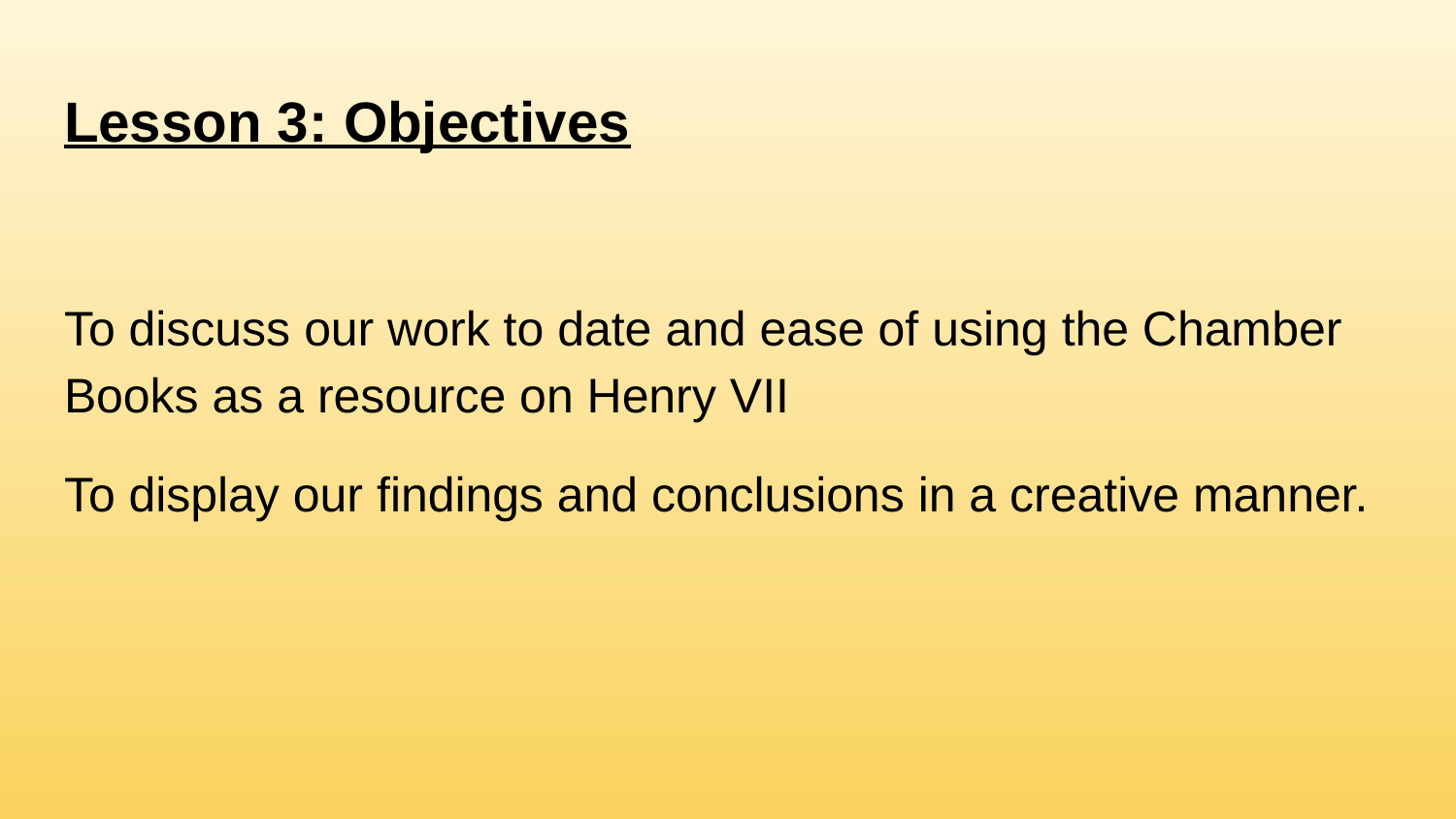

# Lesson 3: Objectives

To discuss our work to date and ease of using the Chamber Books as a resource on Henry VII
To display our findings and conclusions in a creative manner.